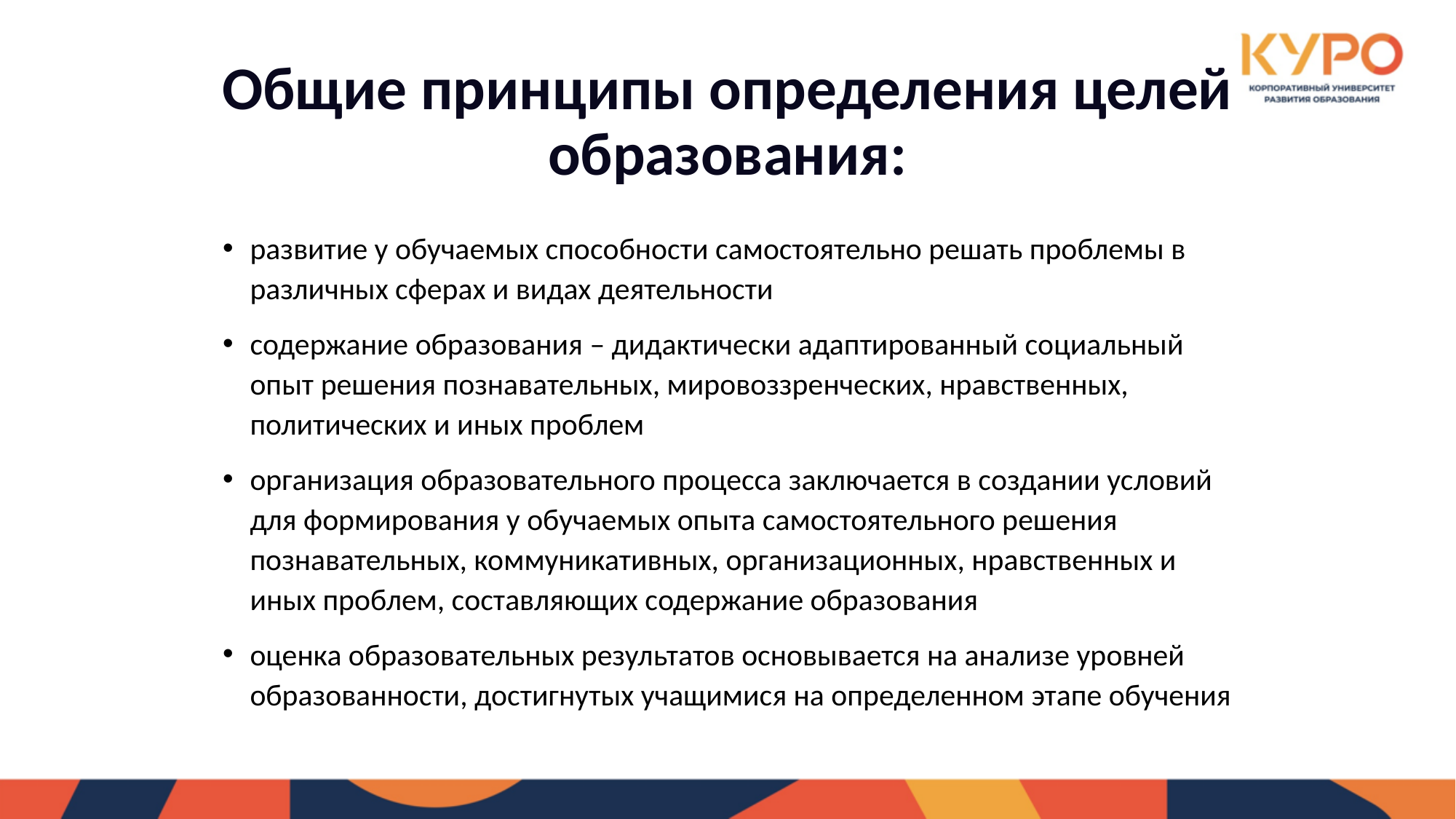

# Общие принципы определения целей образования:
развитие у обучаемых способности самостоятельно решать проблемы в различных сферах и видах деятельности
содержание образования – дидактически адаптированный социальный опыт решения познавательных, мировоззренческих, нравственных, политических и иных проблем
организация образовательного процесса заключается в создании условий для формирования у обучаемых опыта самостоятельного решения познавательных, коммуникативных, организационных, нравственных и иных проблем, составляющих содержание образования
оценка образовательных результатов основывается на анализе уровней образованности, достигнутых учащимися на определенном этапе обучения